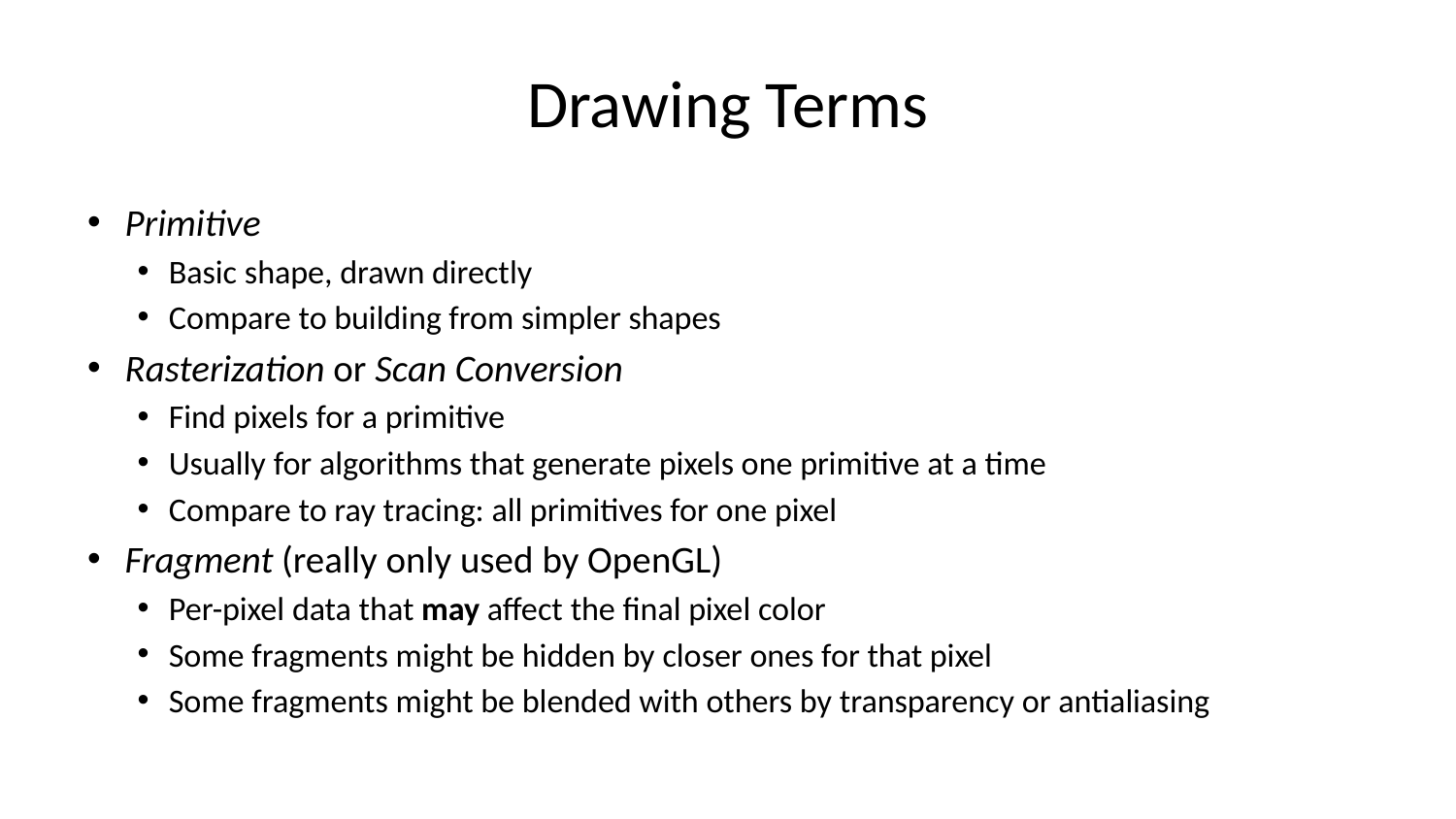

# Drawing Terms
Primitive
Basic shape, drawn directly
Compare to building from simpler shapes
Rasterization or Scan Conversion
Find pixels for a primitive
Usually for algorithms that generate pixels one primitive at a time
Compare to ray tracing: all primitives for one pixel
Fragment (really only used by OpenGL)
Per-pixel data that may affect the final pixel color
Some fragments might be hidden by closer ones for that pixel
Some fragments might be blended with others by transparency or antialiasing